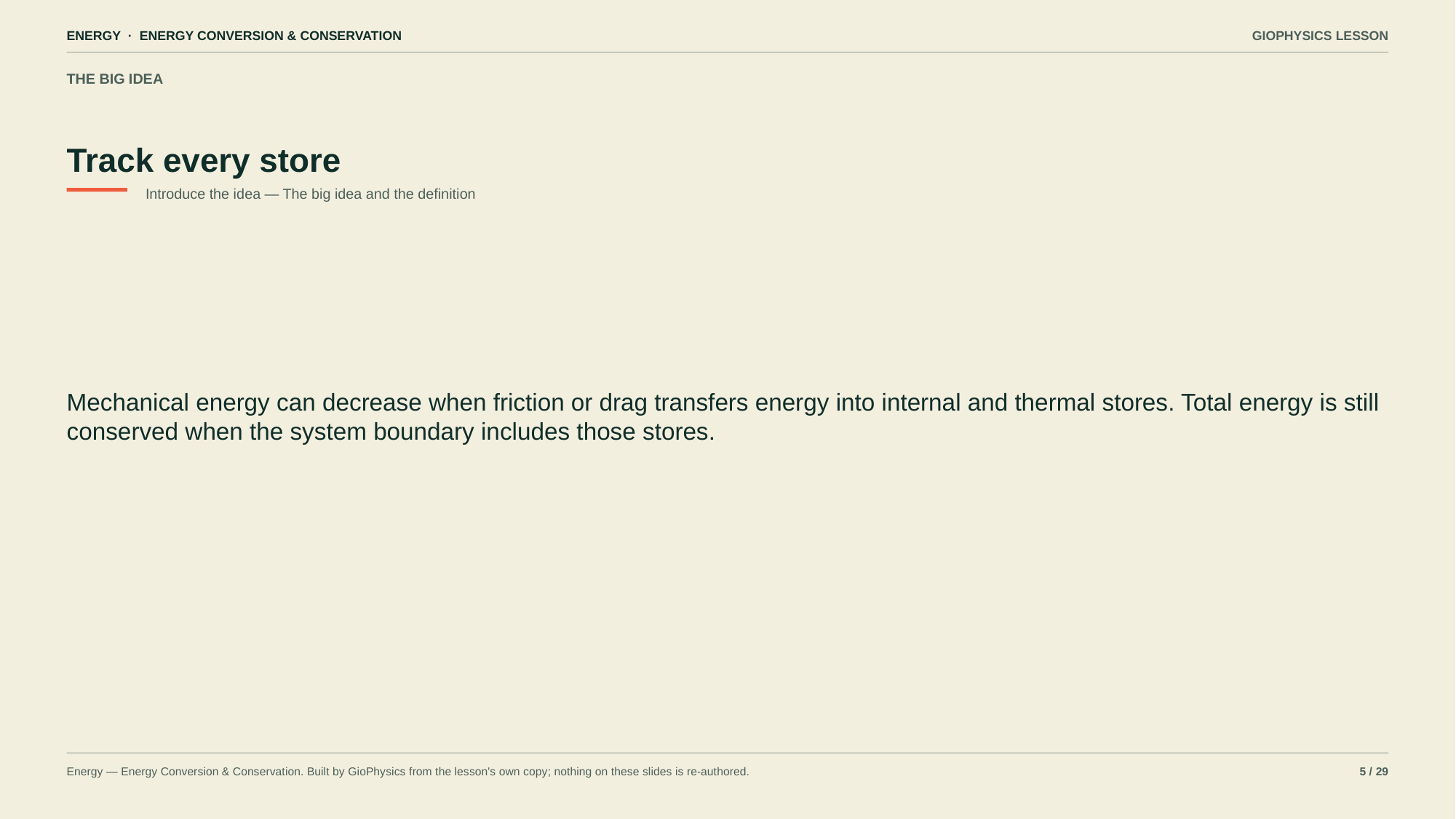

ENERGY  ·  ENERGY CONVERSION & CONSERVATION
GIOPHYSICS LESSON

THE BIG IDEA
Track every store
Introduce the idea — The big idea and the definition

Mechanical energy can decrease when friction or drag transfers energy into internal and thermal stores. Total energy is still conserved when the system boundary includes those stores.

Energy — Energy Conversion & Conservation. Built by GioPhysics from the lesson's own copy; nothing on these slides is re-authored.
5 / 29